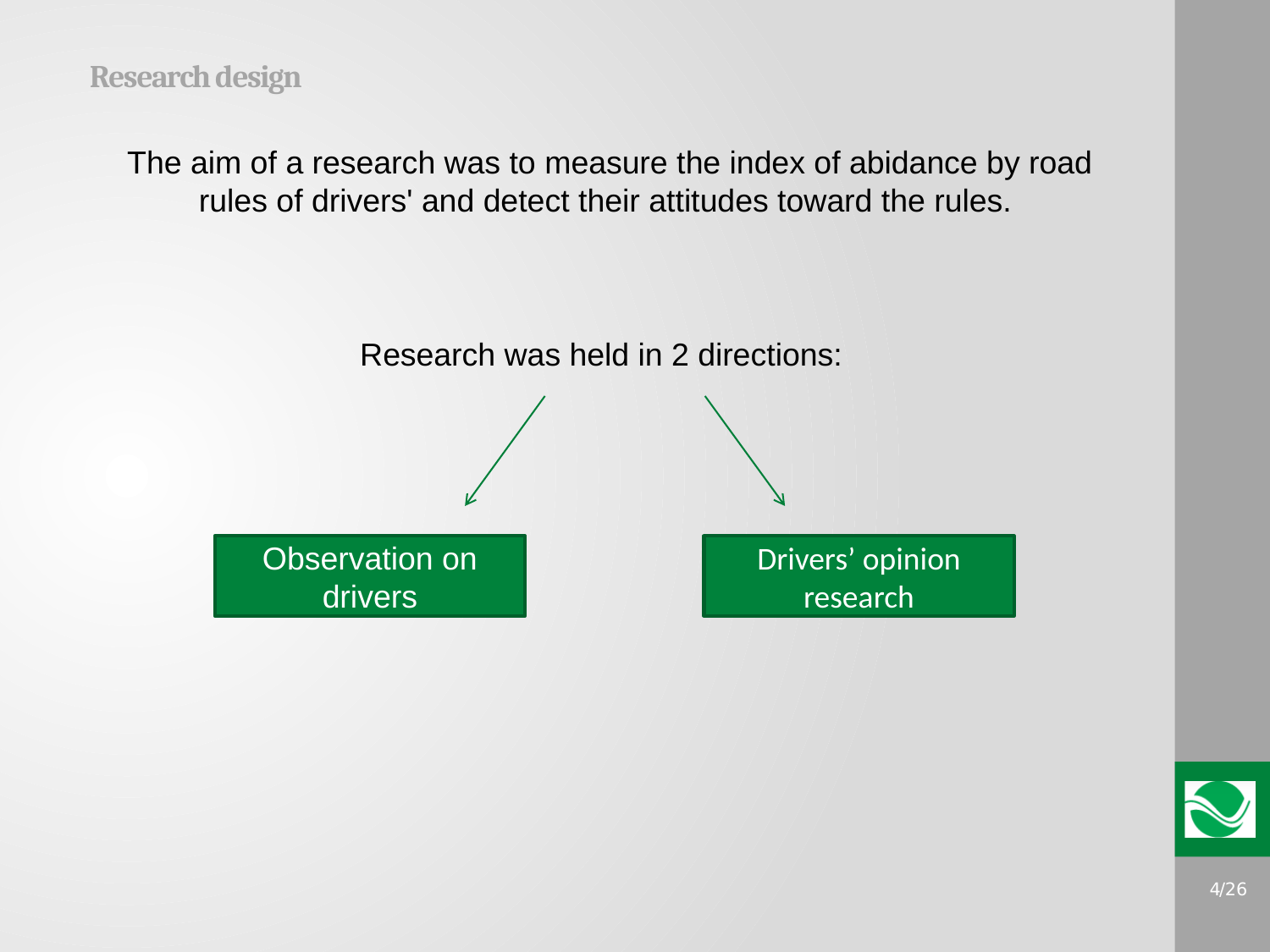

# Research design
The aim of a research was to measure the index of abidance by road rules of drivers' and detect their attitudes toward the rules.
Research was held in 2 directions:
Observation on drivers
Drivers’ opinion research